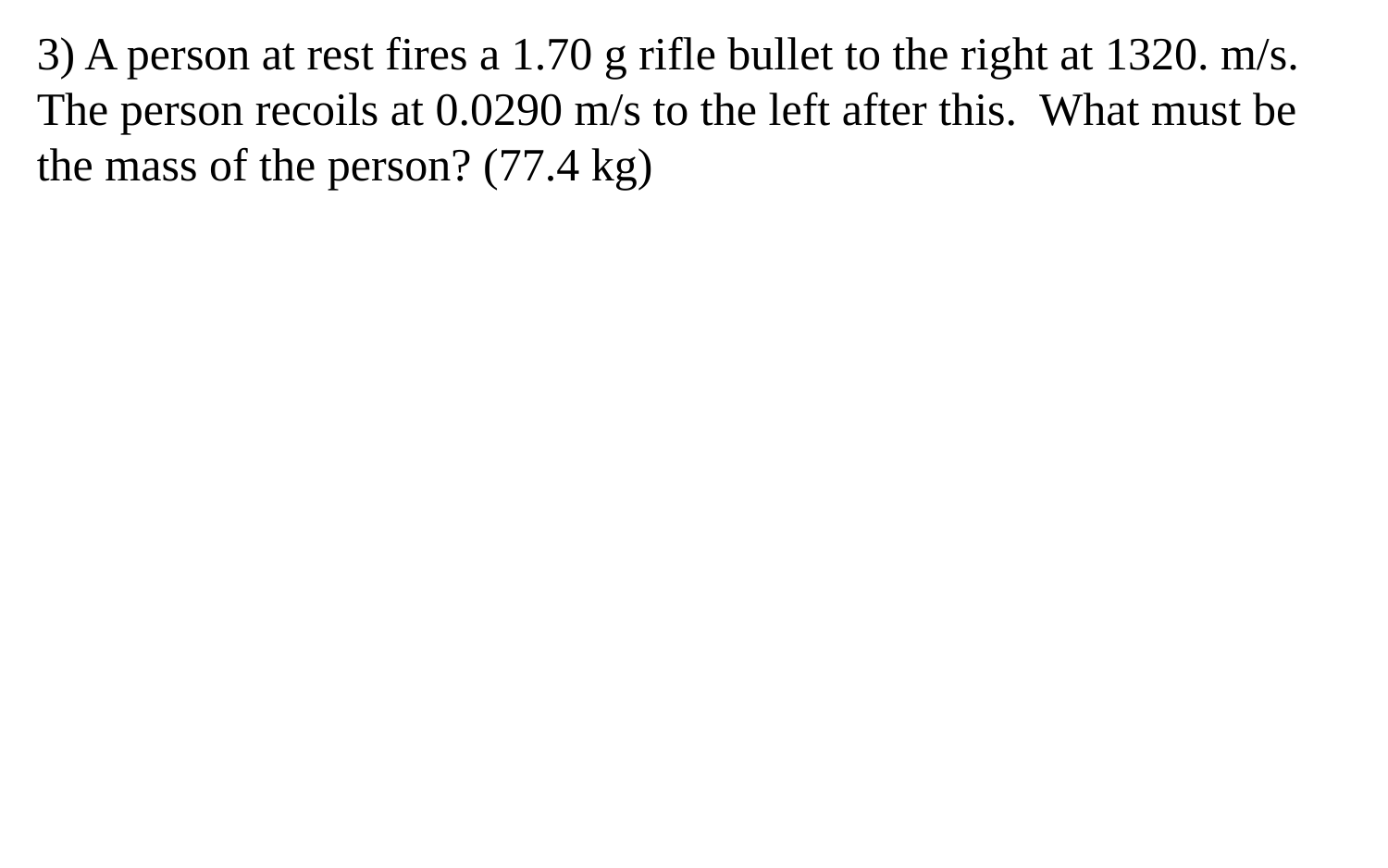

3) A person at rest fires a 1.70 g rifle bullet to the right at 1320. m/s.  The person recoils at 0.0290 m/s to the left after this.  What must be the mass of the person? (77.4 kg)